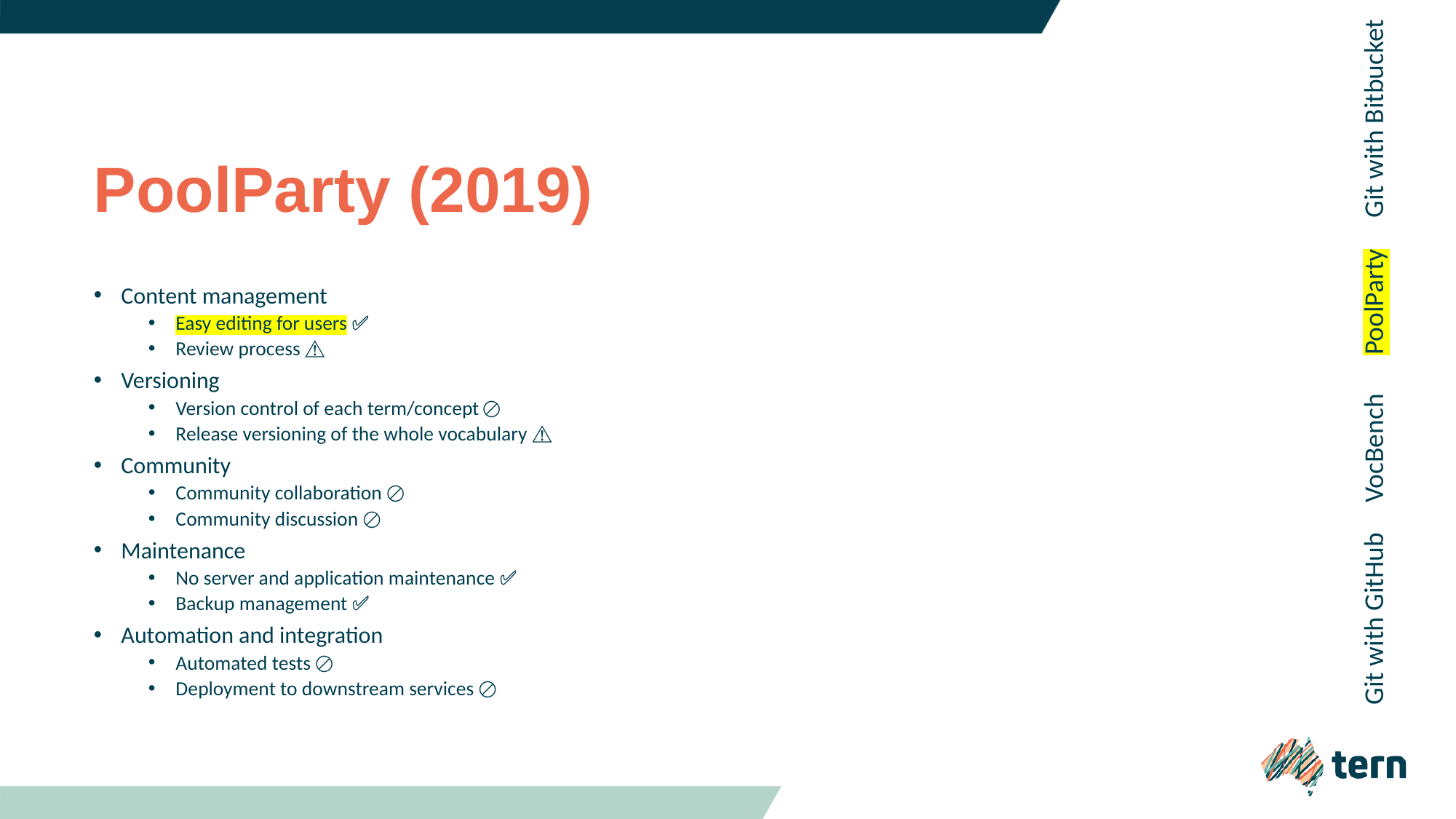

Git with Bitbucket
# PoolParty (2019)
PoolParty
Content management
Easy editing for users ✅
Review process ⚠️
Versioning
Version control of each term/concept 🚫
Release versioning of the whole vocabulary ⚠️
Community
Community collaboration 🚫
Community discussion 🚫
Maintenance
No server and application maintenance ✅
Backup management ✅
Automation and integration
Automated tests 🚫
Deployment to downstream services 🚫
VocBench
Git with GitHub